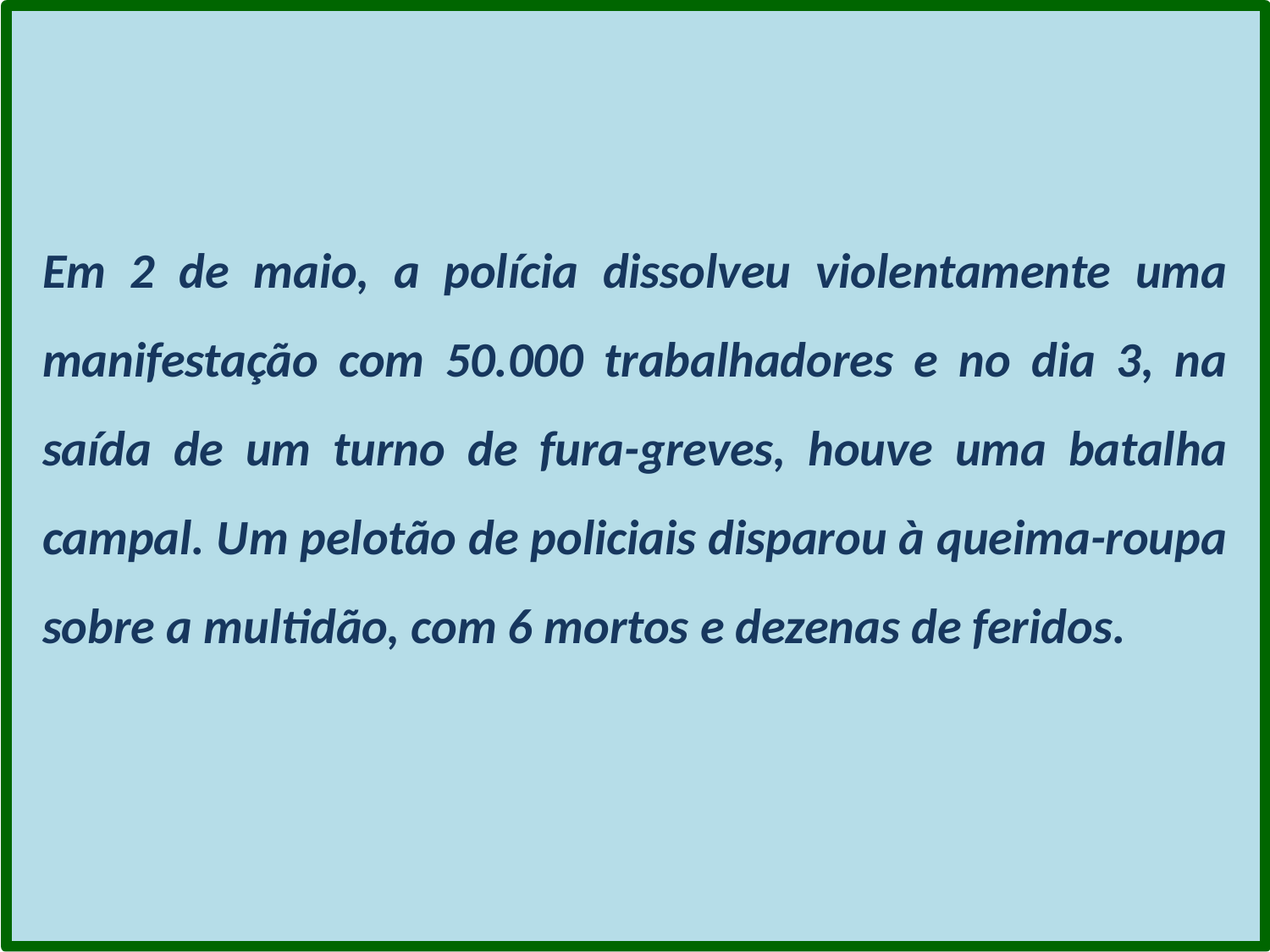

Em 2 de maio, a polícia dissolveu violentamente uma manifestação com 50.000 trabalhadores e no dia 3, na saída de um turno de fura-greves, houve uma batalha campal. Um pelotão de policiais disparou à queima-roupa sobre a multidão, com 6 mortos e dezenas de feridos.